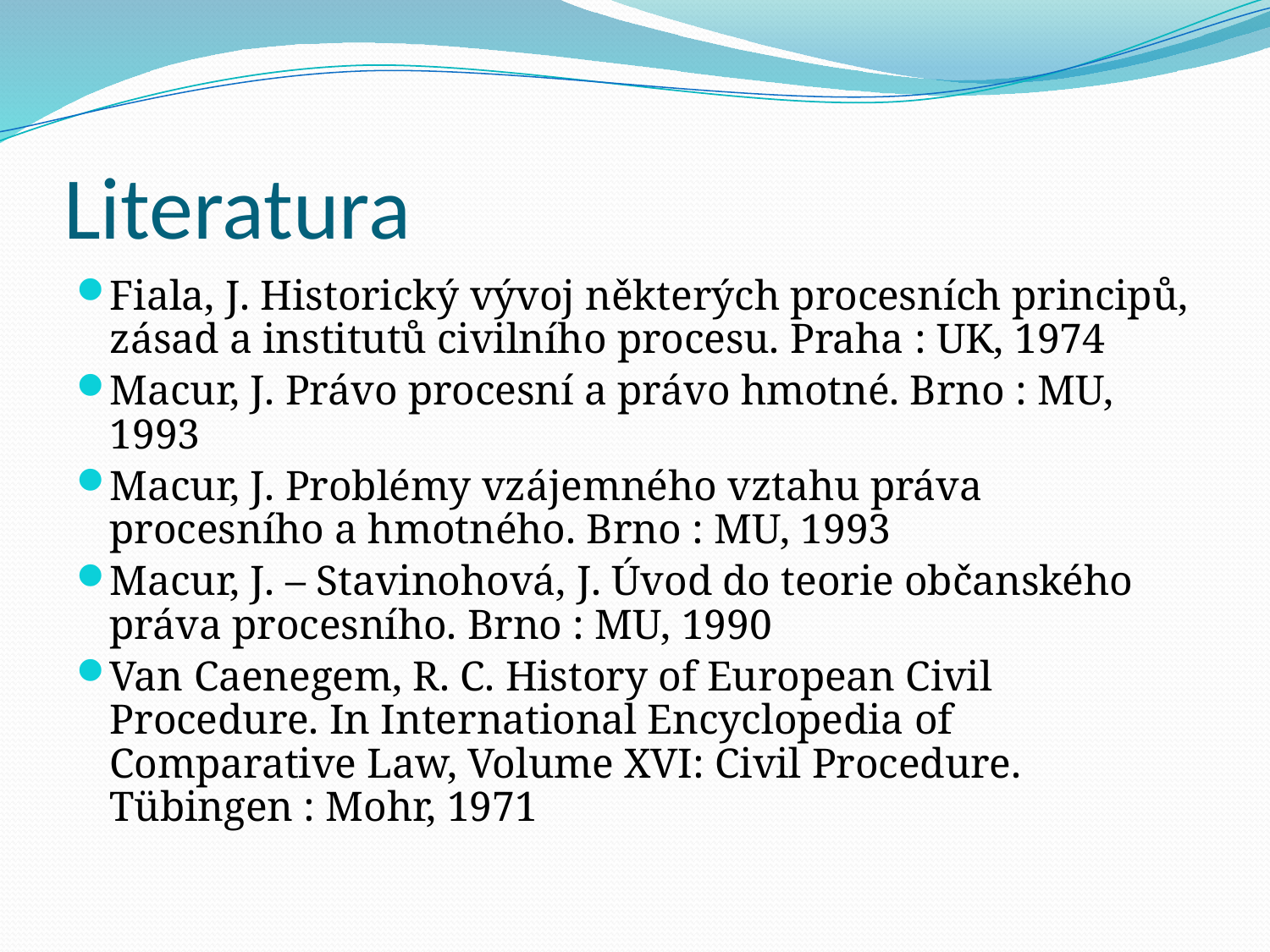

# Literatura
Fiala, J. Historický vývoj některých procesních principů, zásad a institutů civilního procesu. Praha : UK, 1974
Macur, J. Právo procesní a právo hmotné. Brno : MU, 1993
Macur, J. Problémy vzájemného vztahu práva procesního a hmotného. Brno : MU, 1993
Macur, J. – Stavinohová, J. Úvod do teorie občanského práva procesního. Brno : MU, 1990
Van Caenegem, R. C. History of European Civil Procedure. In International Encyclopedia of Comparative Law, Volume XVI: Civil Procedure. Tübingen : Mohr, 1971